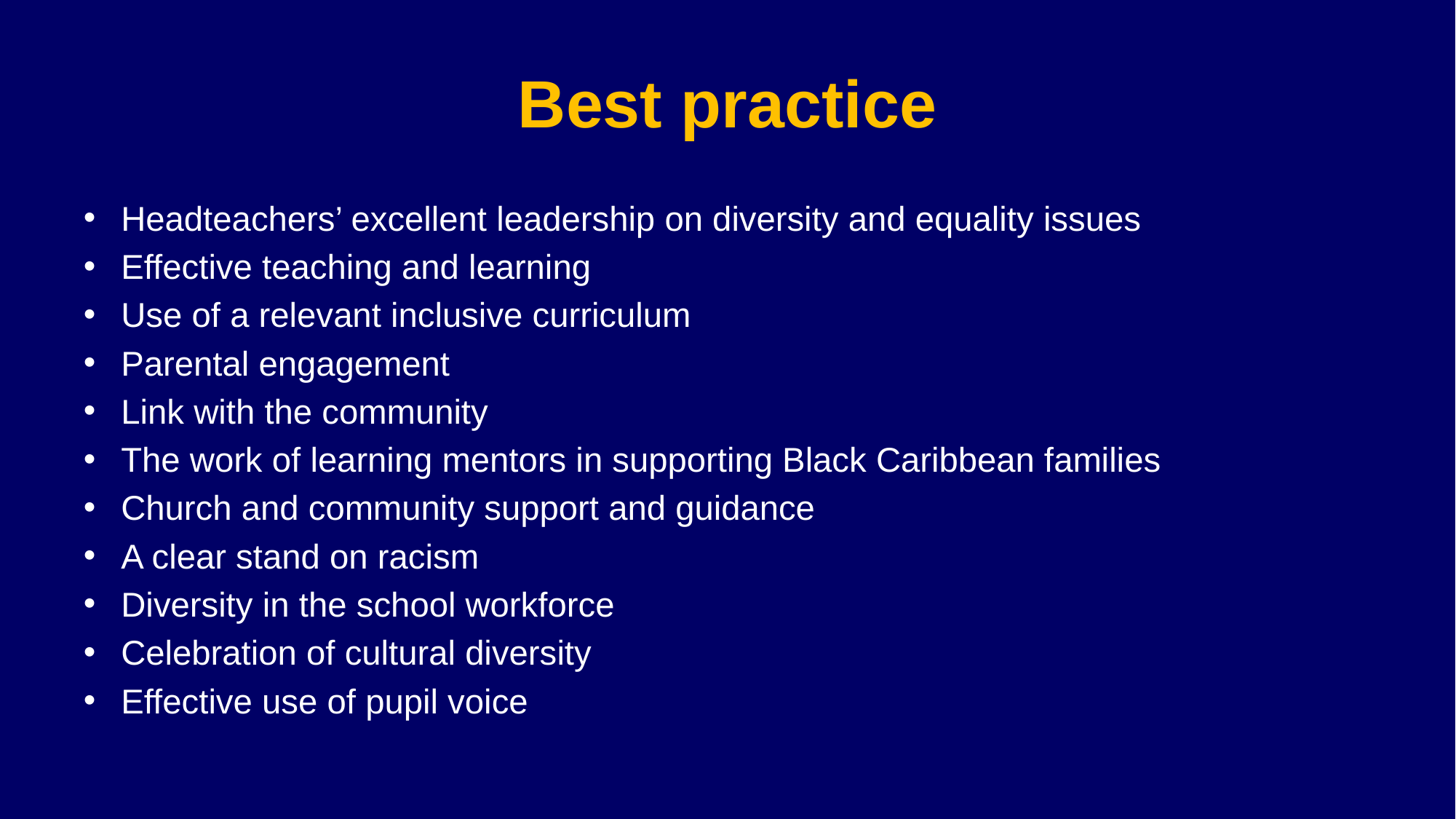

# Best practice
Headteachers’ excellent leadership on diversity and equality issues
Effective teaching and learning
Use of a relevant inclusive curriculum
Parental engagement
Link with the community
The work of learning mentors in supporting Black Caribbean families
Church and community support and guidance
A clear stand on racism
Diversity in the school workforce
Celebration of cultural diversity
Effective use of pupil voice